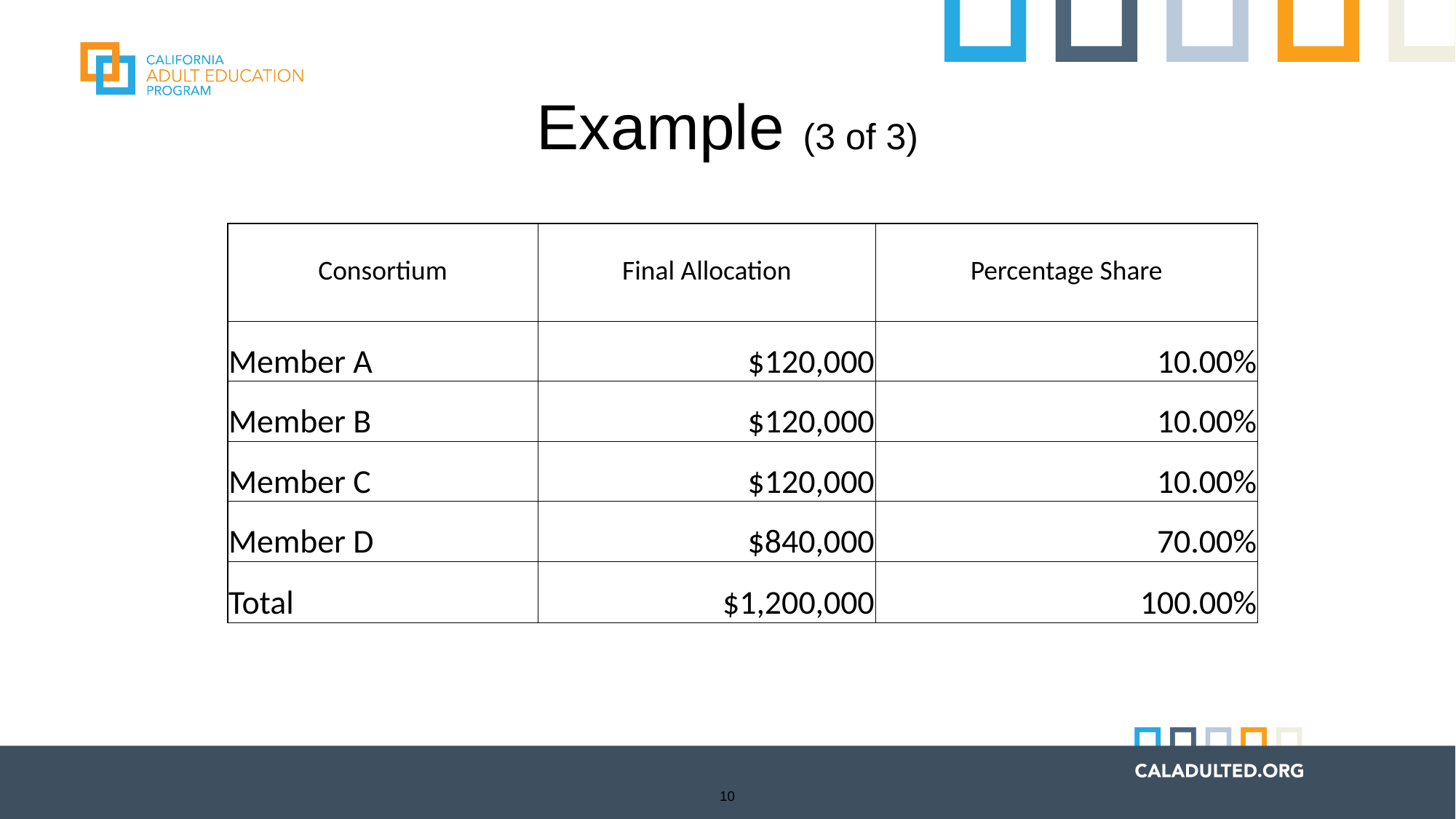

# Example (3 of 3)
| Consortium | Final Allocation | Percentage Share |
| --- | --- | --- |
| Member A | $120,000 | 10.00% |
| Member B | $120,000 | 10.00% |
| Member C | $120,000 | 10.00% |
| Member D | $840,000 | 70.00% |
| Total | $1,200,000 | 100.00% |
10